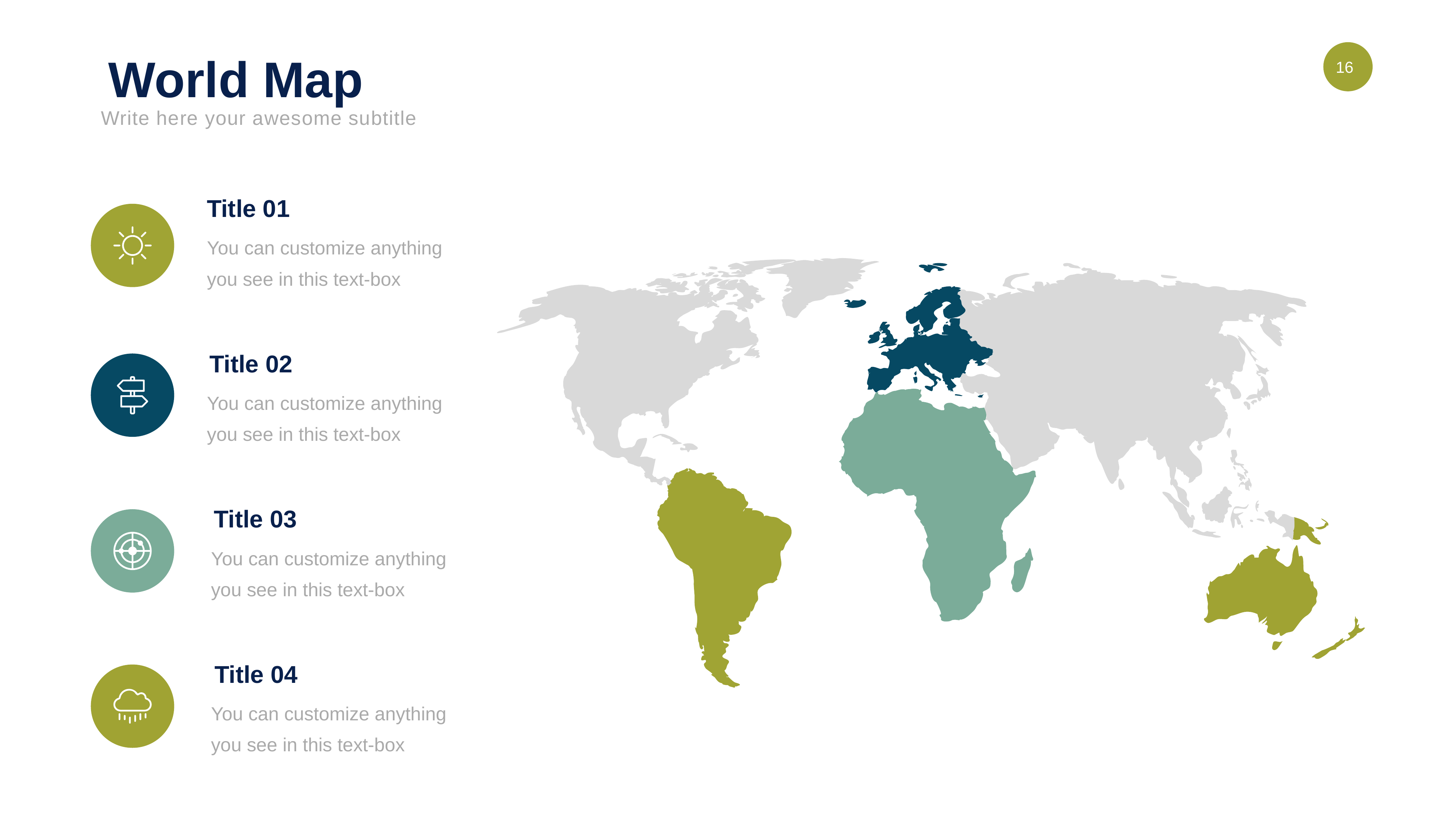

World Map
Write here your awesome subtitle
Title 01

You can customize anything you see in this text-box

Title 02

You can customize anything you see in this text-box
Title 03

You can customize anything you see in this text-box
Title 04

You can customize anything you see in this text-box